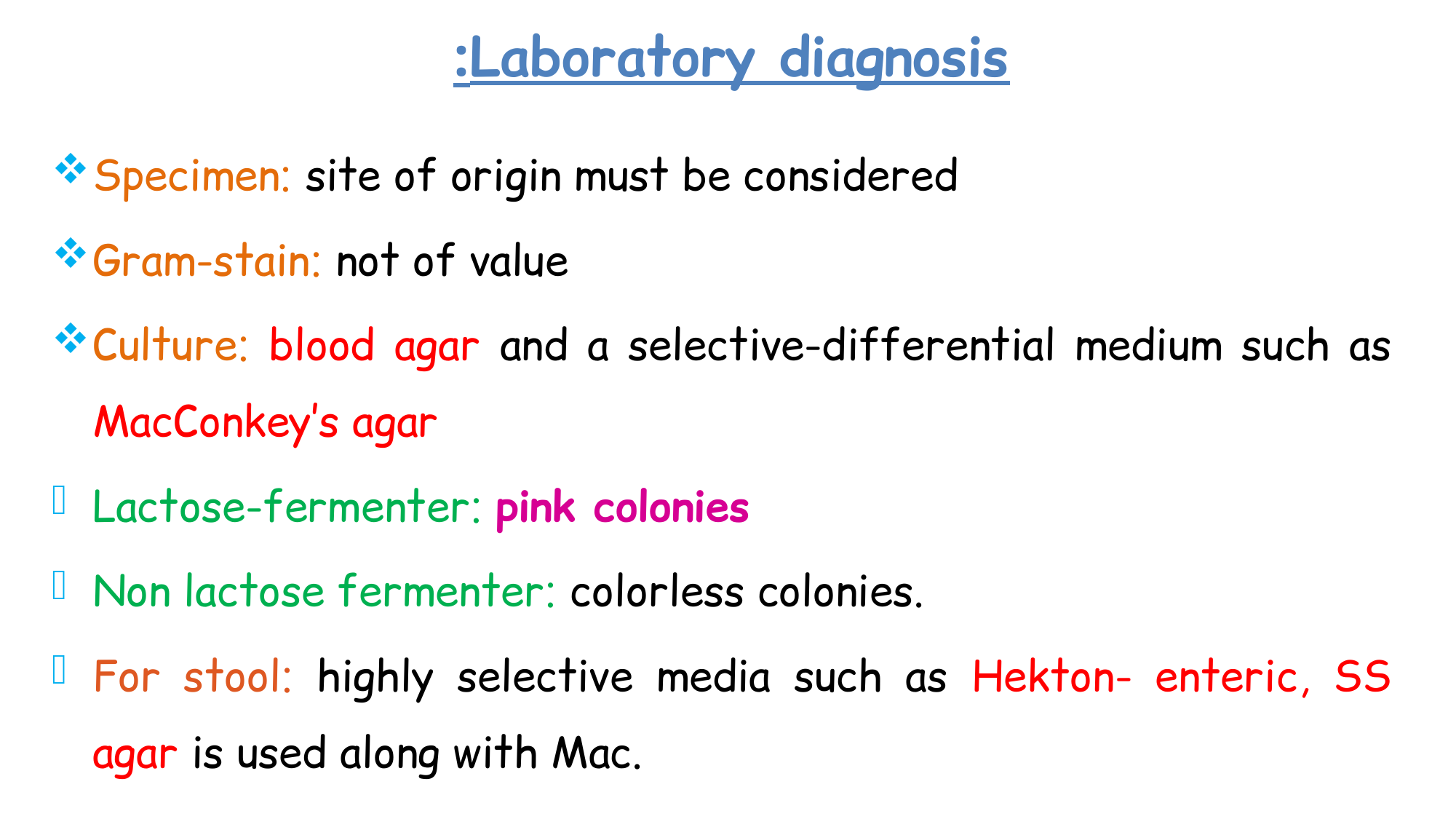

# Laboratory diagnosis:
Specimen: site of origin must be considered
Gram-stain: not of value
Culture: blood agar and a selective-differential medium such as MacConkey’s agar
Lactose-fermenter: pink colonies
Non lactose fermenter: colorless colonies.
For stool: highly selective media such as Hekton- enteric, SS agar is used along with Mac.
17
5/29/2023